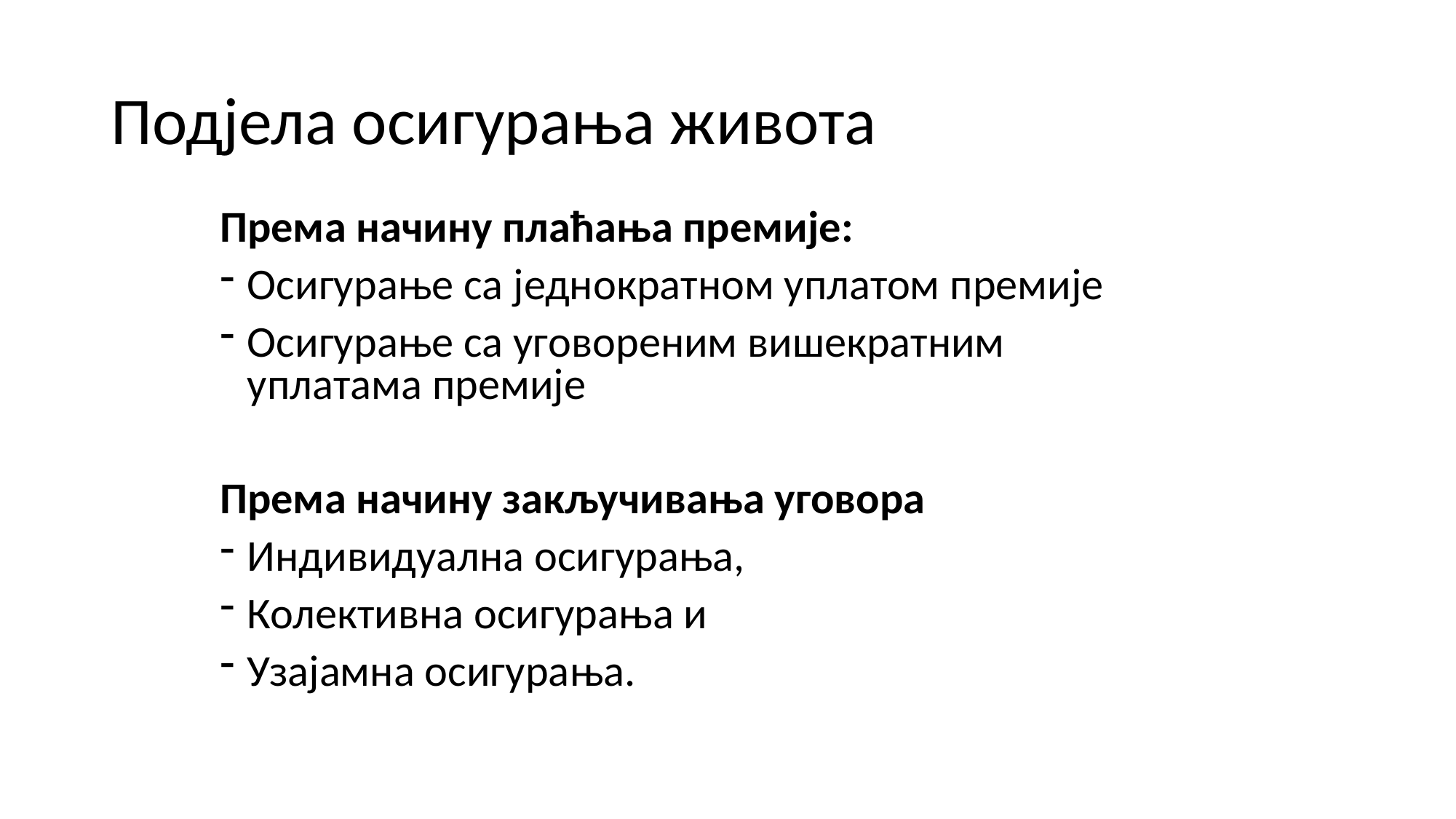

# Подјела осигурања живота

Према начину плаћања премије:
Осигурање са једнократном уплатом премије
Осигурање са уговореним вишекратним уплатама премије

Према начину закључивања уговора
Индивидуална осигурања,
Колективна осигурања и
Узајамна осигурања.